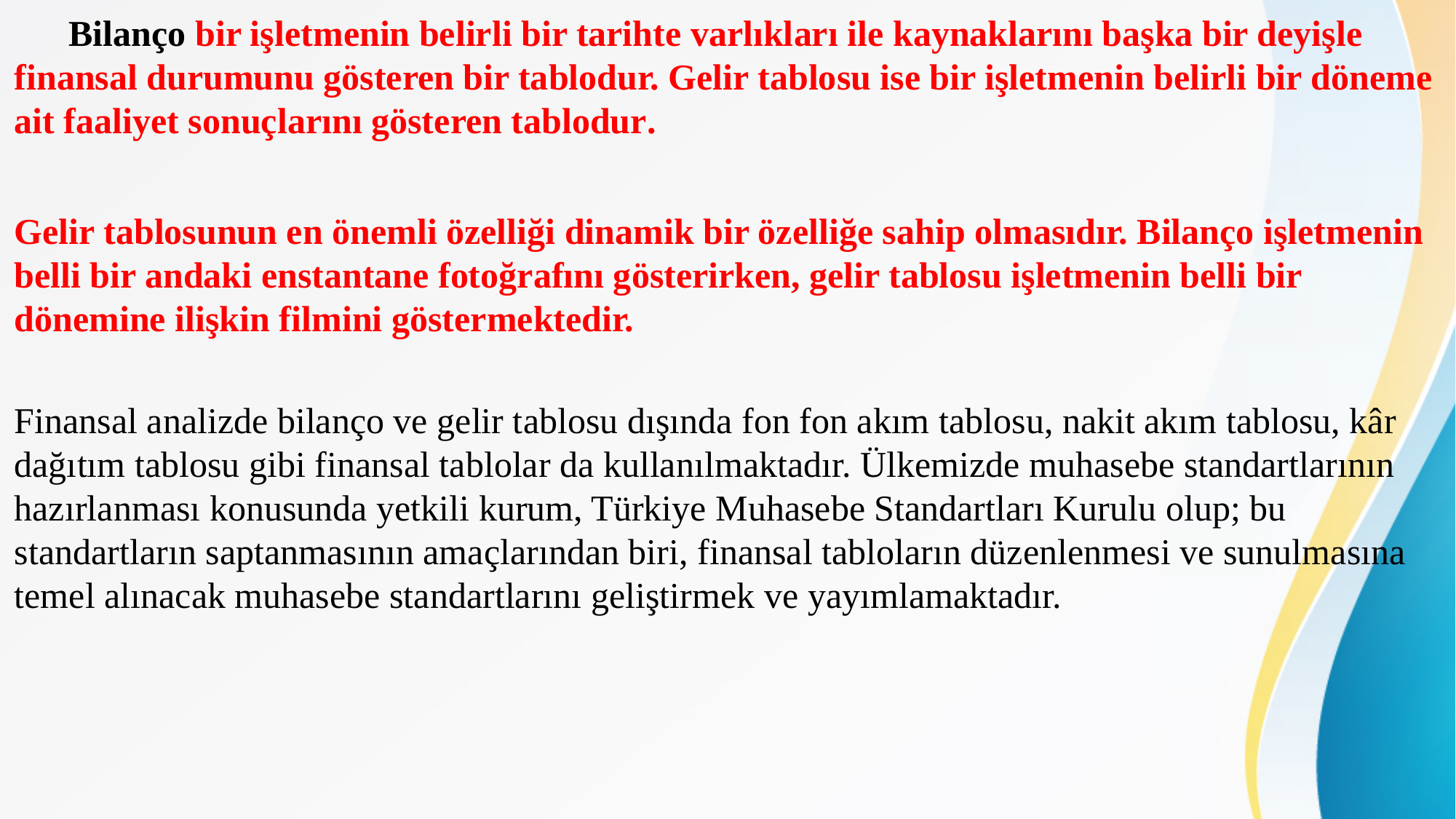

Bilanço bir işletmenin belirli bir tarihte varlıkları ile kaynaklarını başka bir deyişle finansal durumunu gösteren bir tablodur. Gelir tablosu ise bir işletmenin belirli bir döneme ait faaliyet sonuçlarını gösteren tablodur.

Gelir tablosunun en önemli özelliği dinamik bir özelliğe sahip olmasıdır. Bilanço işletmenin belli bir andaki enstantane fotoğrafını gösterirken, gelir tablosu işletmenin belli bir dönemine ilişkin filmini göstermektedir.

Finansal analizde bilanço ve gelir tablosu dışında fon fon akım tablosu, nakit akım tablosu, kâr dağıtım tablosu gibi finansal tablolar da kullanılmaktadır. Ülkemizde muhasebe standartlarının hazırlanması konusunda yetkili kurum, Türkiye Muhasebe Standartları Kurulu olup; bu standartların saptanmasının amaçlarından biri, finansal tabloların düzenlenmesi ve sunulmasına temel alınacak muhasebe standartlarını geliştirmek ve yayımlamaktadır.